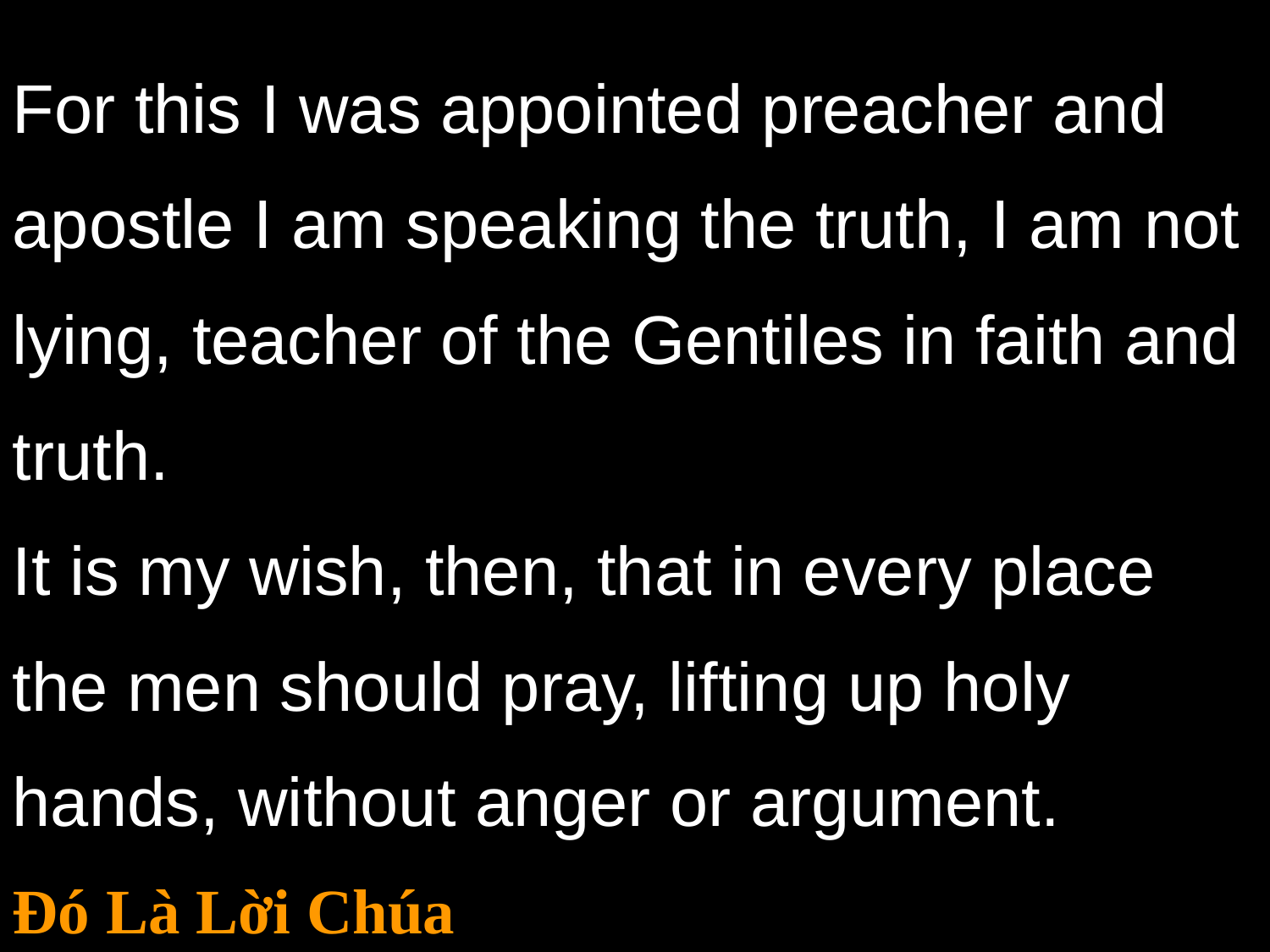

For this I was appointed preacher and apostle I am speaking the truth, I am not lying, teacher of the Gentiles in faith and truth.
It is my wish, then, that in every place the men should pray, lifting up holy hands, without anger or argument.
Đó Là Lời Chúa